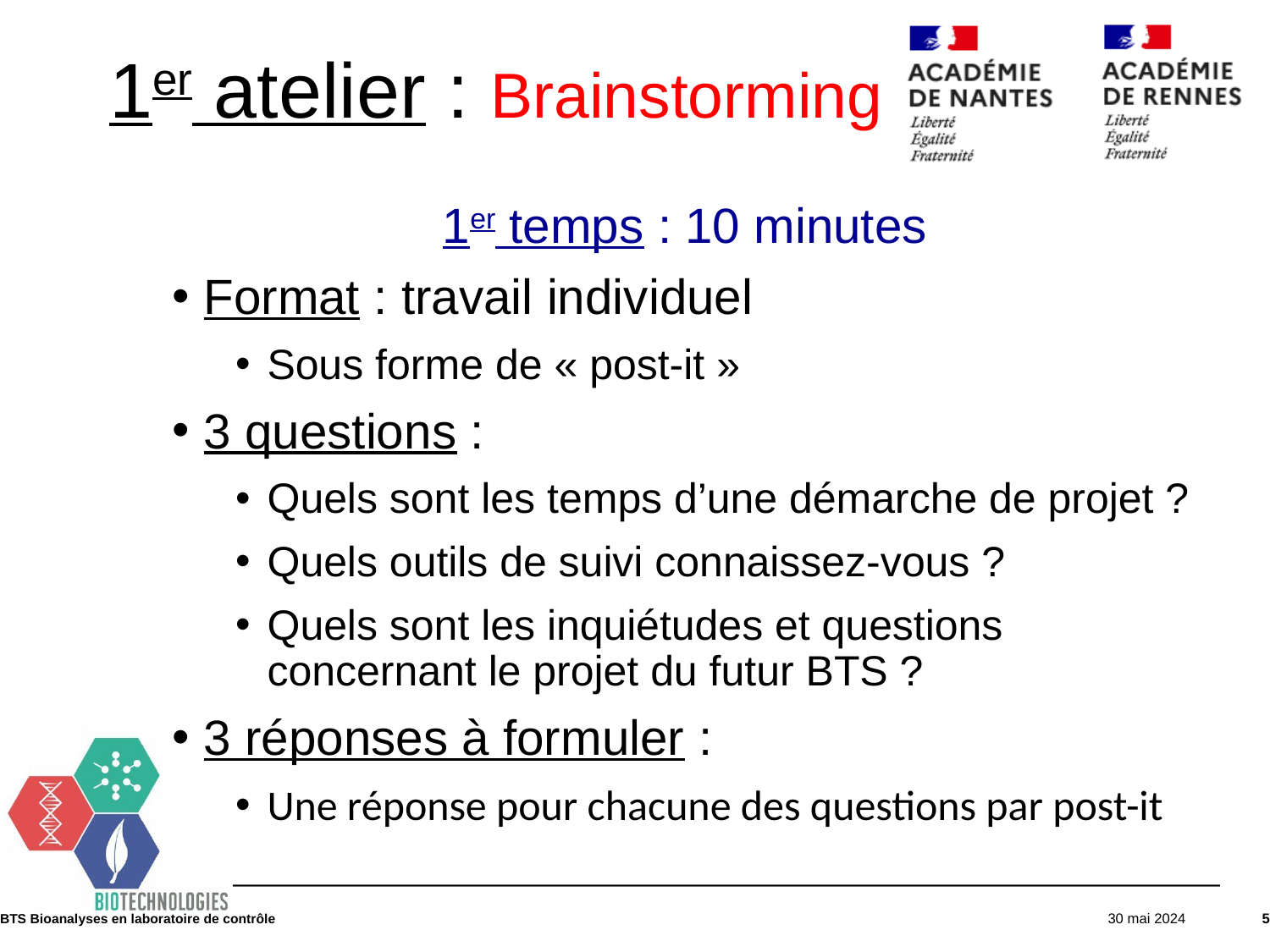

1er atelier : Brainstorming
1er temps : 10 minutes
Format : travail individuel
Sous forme de « post-it »
3 questions :
Quels sont les temps d’une démarche de projet ?
Quels outils de suivi connaissez-vous ?
Quels sont les inquiétudes et questions concernant le projet du futur BTS ?
3 réponses à formuler :
Une réponse pour chacune des questions par post-it
BTS Bioanalyses en laboratoire de contrôle
30 mai 2024
5